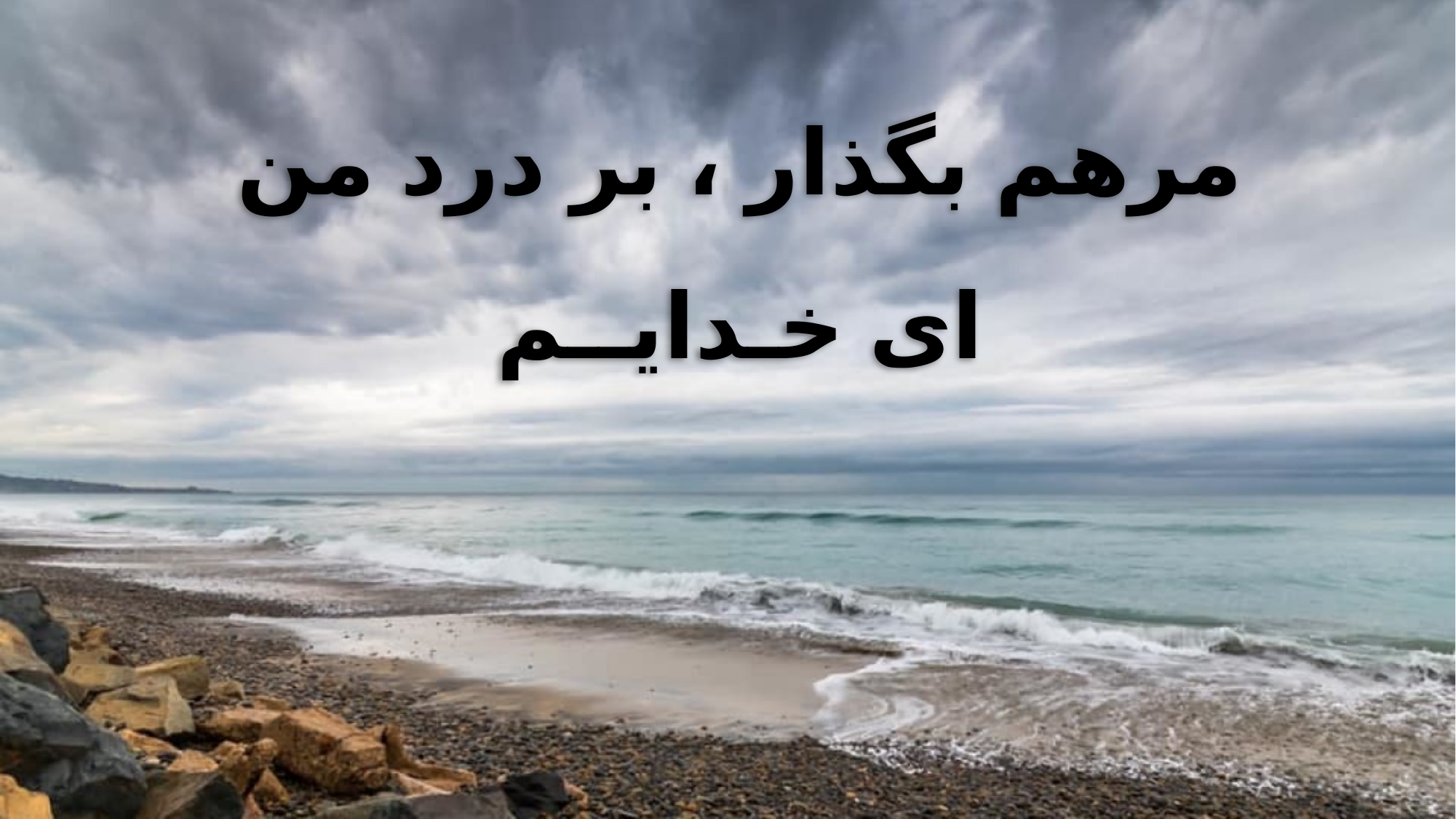

مرهم بگذار ، بر درد من
ای خـدایــم